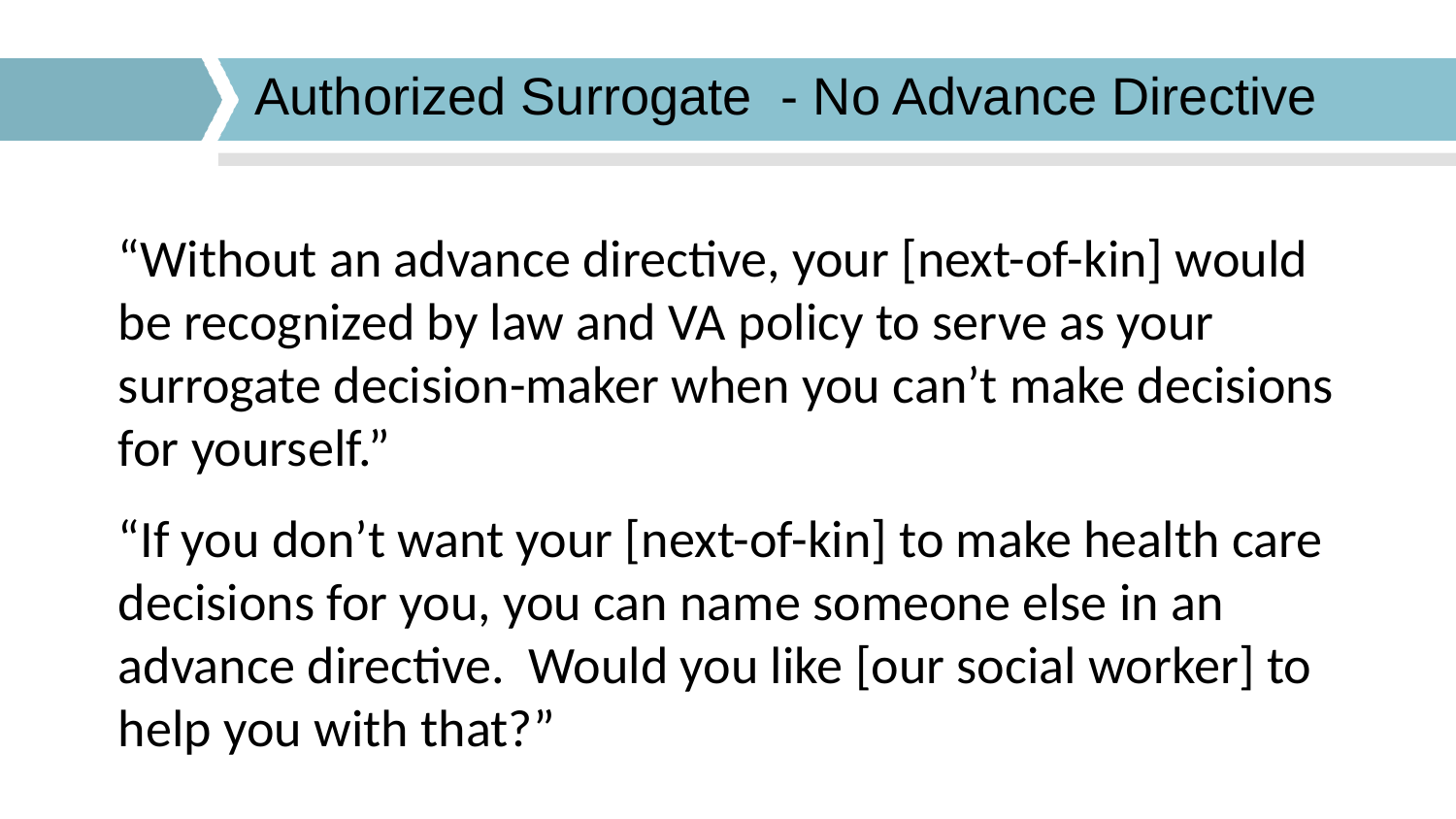

# Authorized Surrogate  - No Advance Directive
“Without an advance directive, your [next-of-kin] would be recognized by law and VA policy to serve as your surrogate decision-maker when you can’t make decisions for yourself.”
“If you don’t want your [next-of-kin] to make health care decisions for you, you can name someone else in an advance directive.  Would you like [our social worker] to help you with that?”